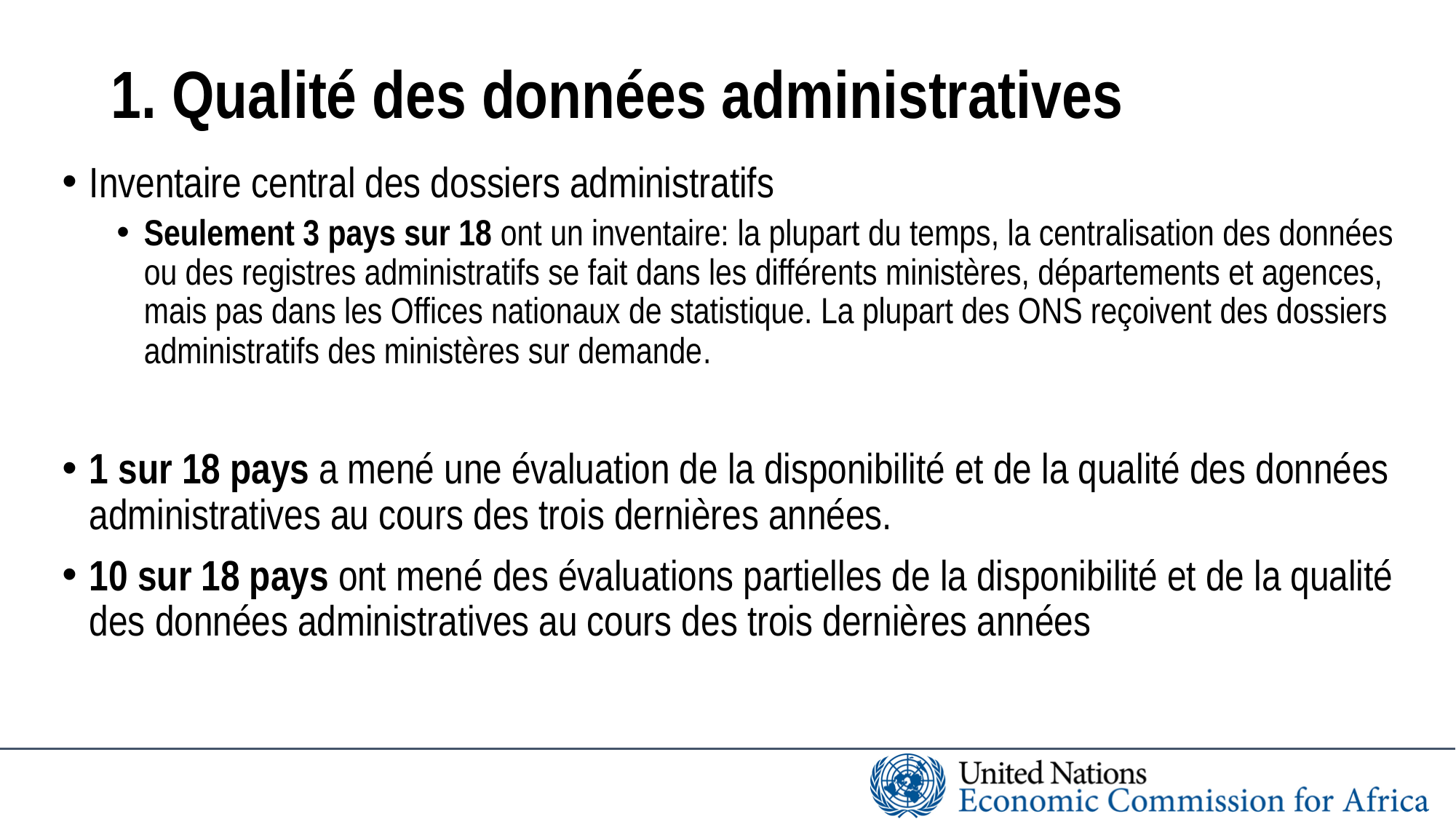

# 1. Qualité des données administratives
Inventaire central des dossiers administratifs
Seulement 3 pays sur 18 ont un inventaire: la plupart du temps, la centralisation des données ou des registres administratifs se fait dans les différents ministères, départements et agences, mais pas dans les Offices nationaux de statistique. La plupart des ONS reçoivent des dossiers administratifs des ministères sur demande.

1 sur 18 pays a mené une évaluation de la disponibilité et de la qualité des données administratives au cours des trois dernières années.
10 sur 18 pays ont mené des évaluations partielles de la disponibilité et de la qualité des données administratives au cours des trois dernières années